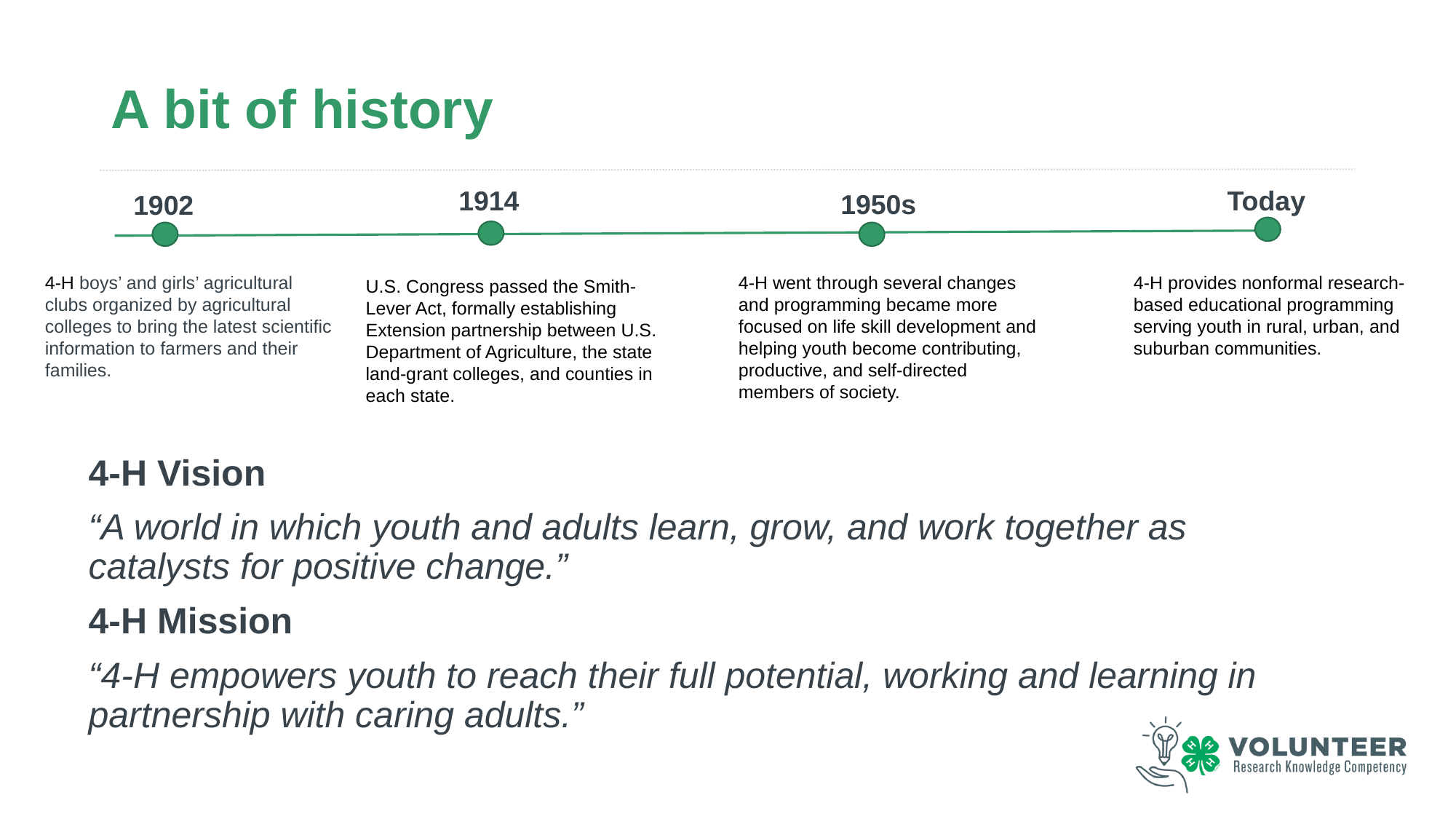

# A bit of history
1914
Today
1950s
1902

4-H boys’ and girls’ agricultural clubs organized by agricultural colleges to bring the latest scientific information to farmers and their families.

4-H provides nonformal research-based educational programming serving youth in rural, urban, and suburban communities.
4-H went through several changes and programming became more focused on life skill development and helping youth become contributing, productive, and self-directed members of society.
U.S. Congress passed the Smith-Lever Act, formally establishing Extension partnership between U.S. Department of Agriculture, the state land-grant colleges, and counties in each state.

4-H Vision
“A world in which youth and adults learn, grow, and work together as catalysts for positive change.”
4-H Mission
“4-H empowers youth to reach their full potential, working and learning in partnership with caring adults.”